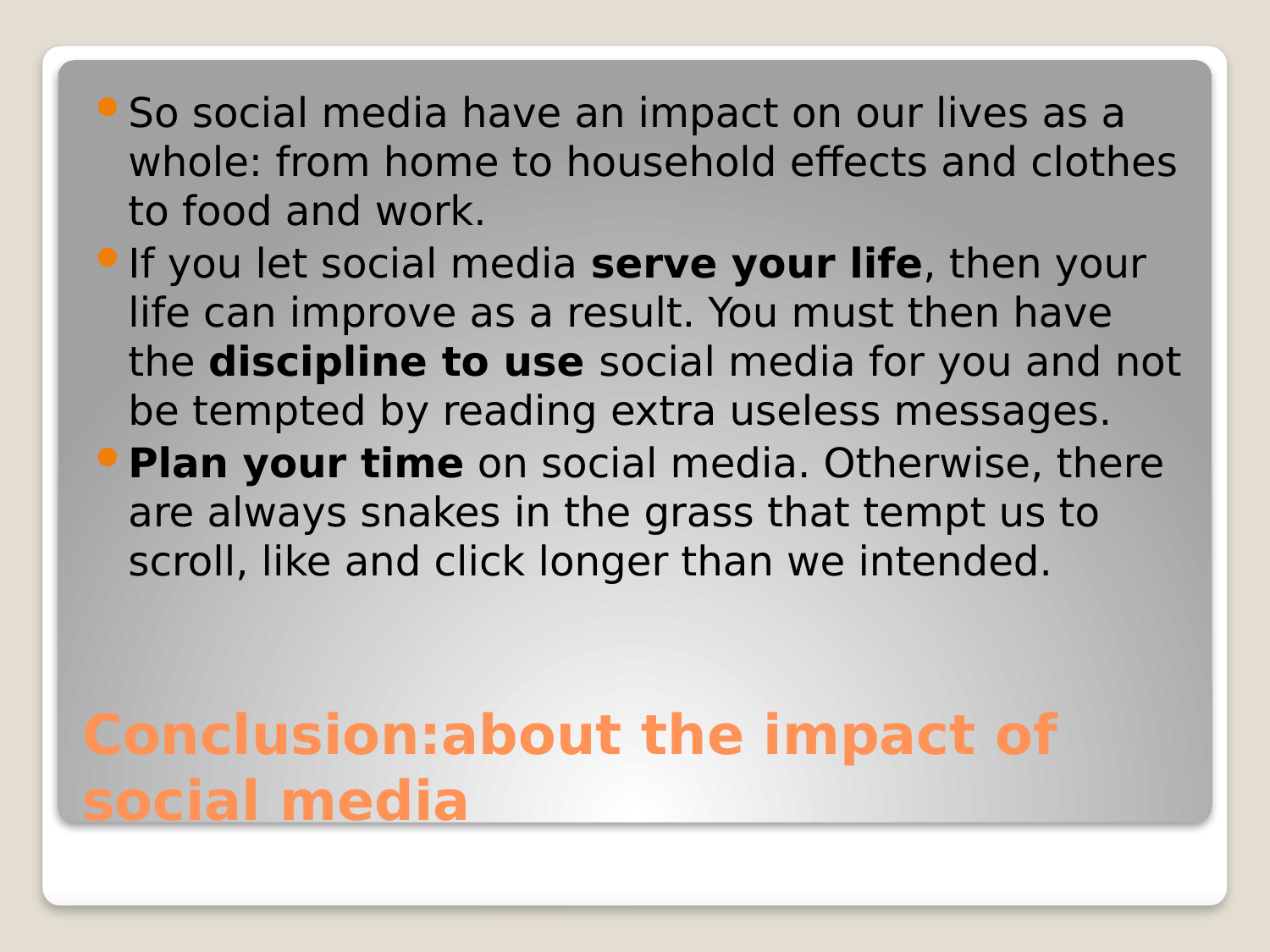

So social media have an impact on our lives as a whole: from home to household effects and clothes to food and work.
If you let social media serve your life, then your life can improve as a result. You must then have the discipline to use social media for you and not be tempted by reading extra useless messages.
Plan your time on social media. Otherwise, there are always snakes in the grass that tempt us to scroll, like and click longer than we intended.

# Conclusion:about the impact of social media